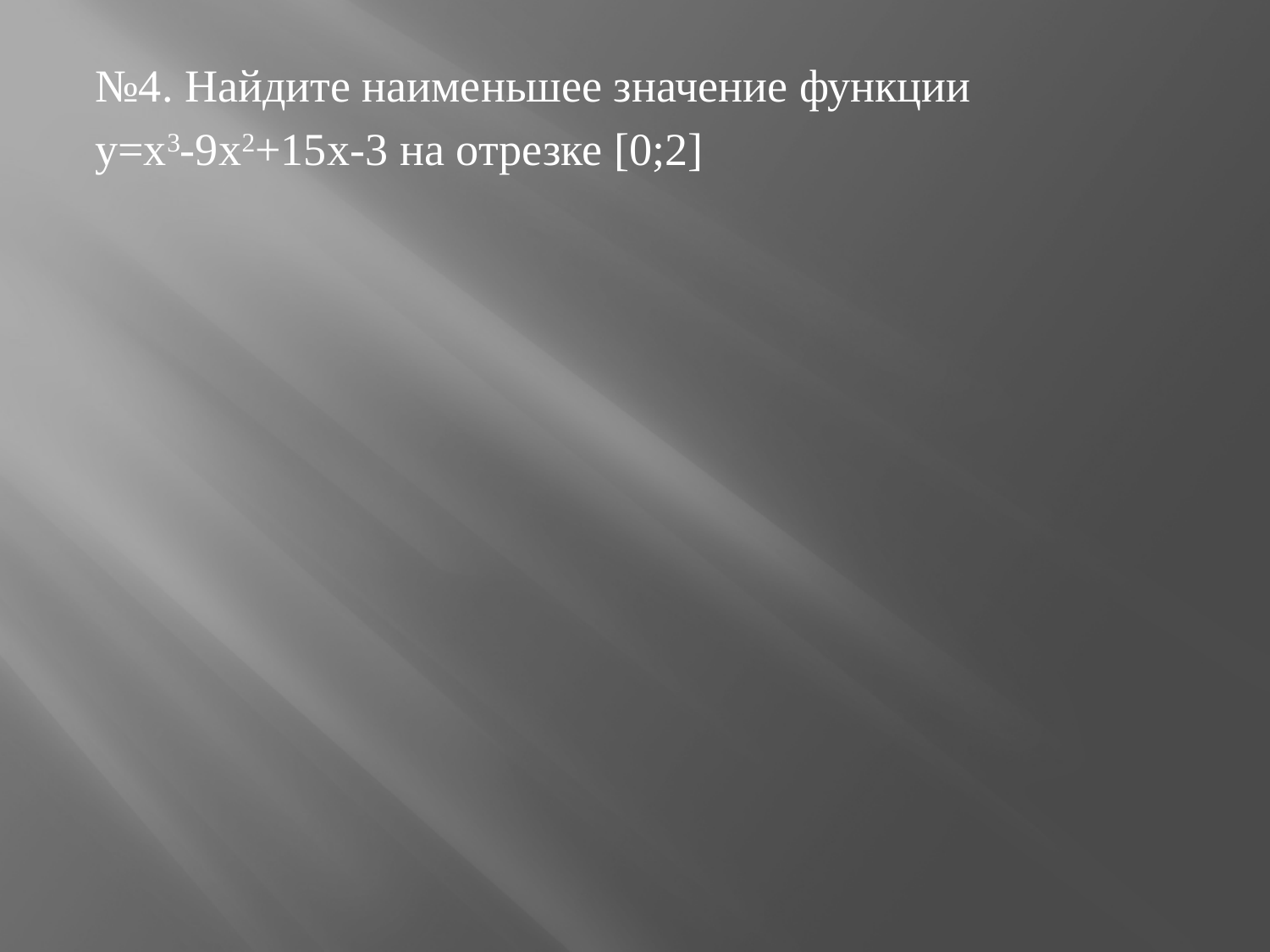

№4. Найдите наименьшее значение функции
y=x3-9x2+15x-3 на отрезке [0;2]